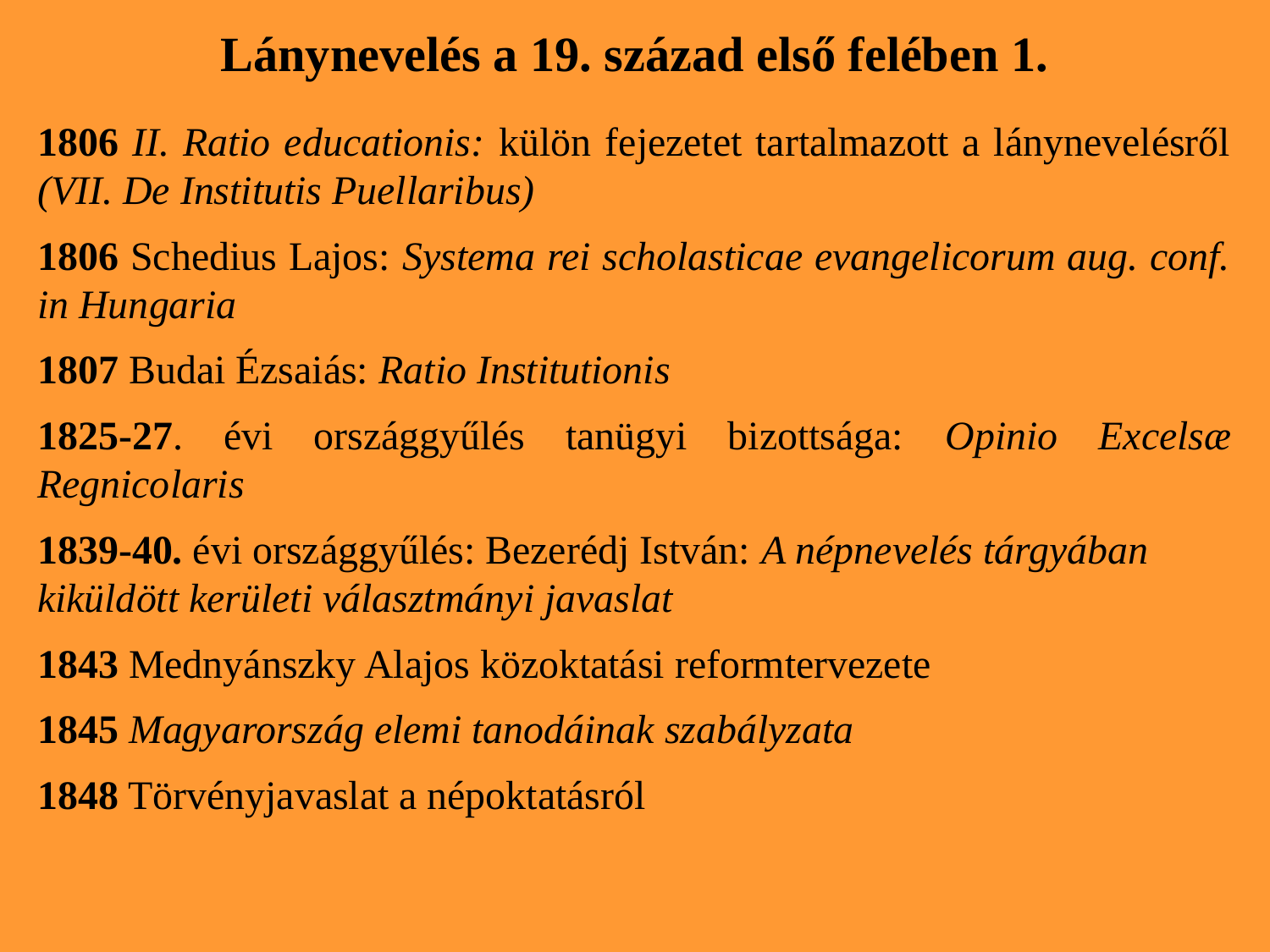

Lánynevelés a 19. század első felében 1.

1806 II. Ratio educationis: külön fejezetet tartalmazott a lánynevelésről (VII. De Institutis Puellaribus)

1806 Schedius Lajos: Systema rei scholasticae evangelicorum aug. conf. in Hungaria

1807 Budai Ézsaiás: Ratio Institutionis

1825-27. évi országgyűlés tanügyi bizottsága: Opinio Excelsæ Regnicolaris

1839-40. évi országgyűlés: Bezerédj István: A népnevelés tárgyában kiküldött kerületi választmányi javaslat

1843 Mednyánszky Alajos közoktatási reformtervezete

1845 Magyarország elemi tanodáinak szabályzata

1848 Törvényjavaslat a népoktatásról